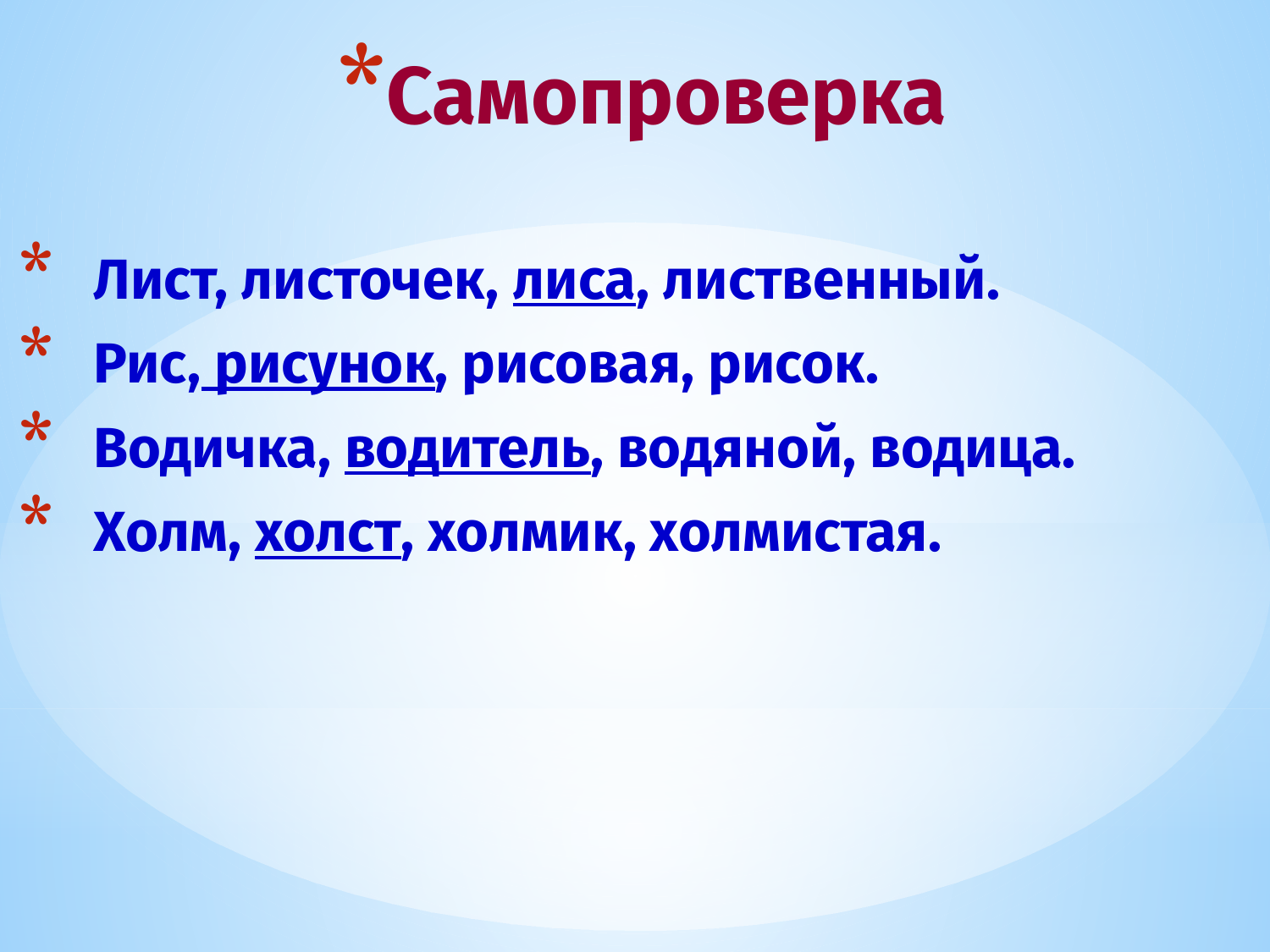

# Самопроверка
   Лист, листочек, лиса, лиственный.
   Рис, рисунок, рисовая, рисок.
   Водичка, водитель, водяной, водица.
   Холм, холст, холмик, холмистая.